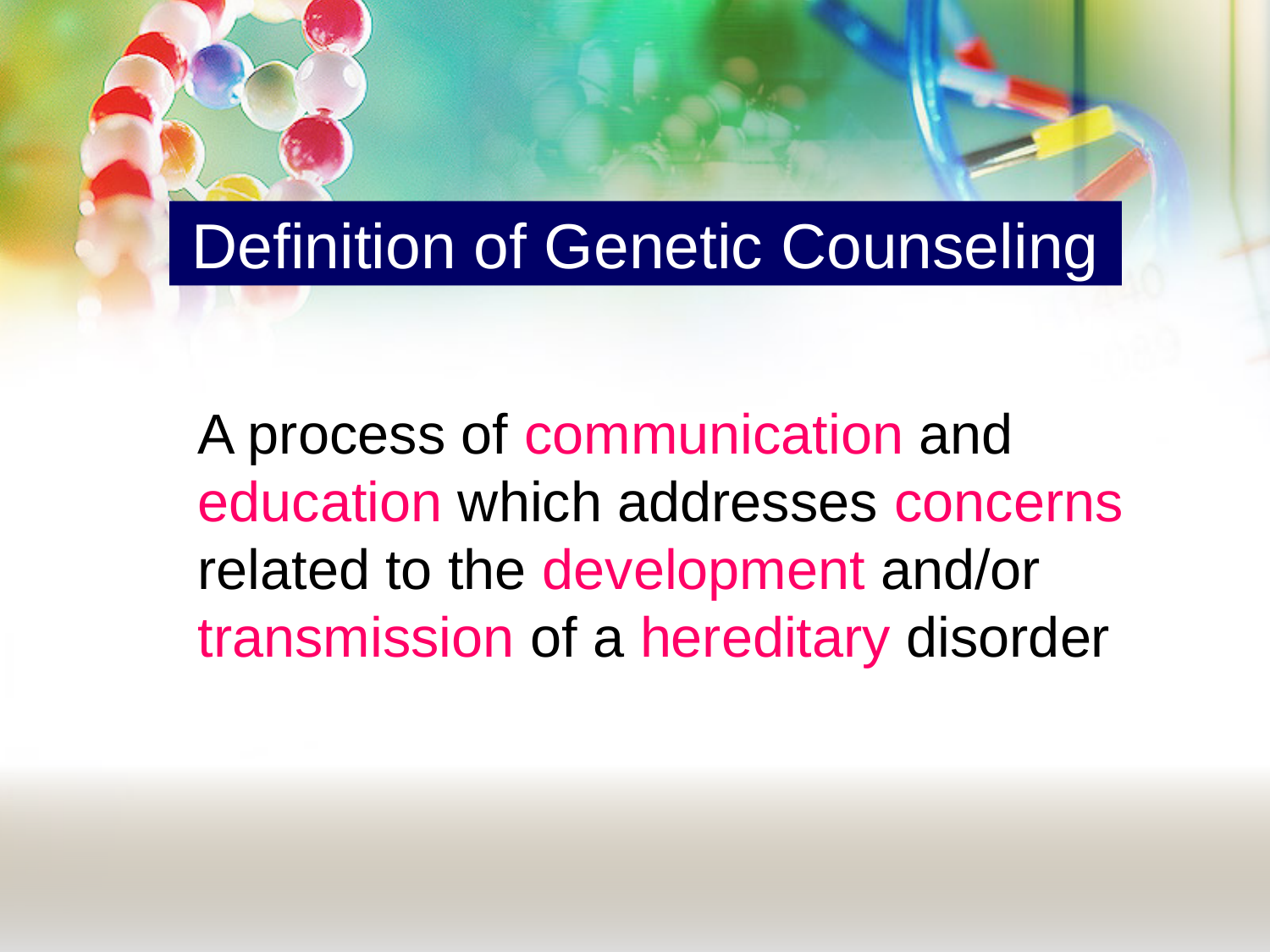

# Definition of Genetic Counseling
	A process of communication and education which addresses concerns related to the development and/or transmission of a hereditary disorder